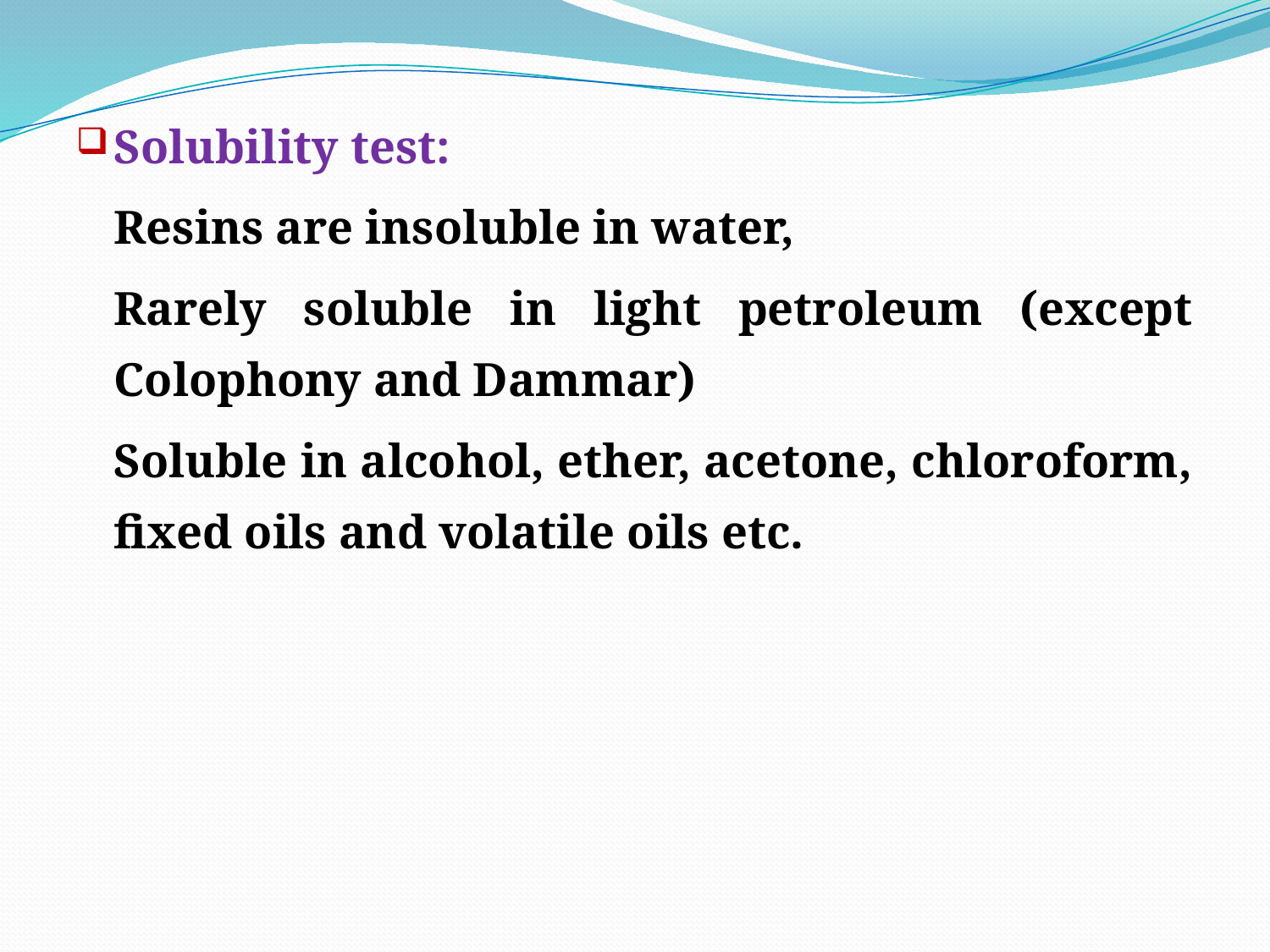

Solubility test:
	Resins are insoluble in water,
	Rarely soluble in light petroleum (except Colophony and Dammar)
	Soluble in alcohol, ether, acetone, chloroform, fixed oils and volatile oils etc.